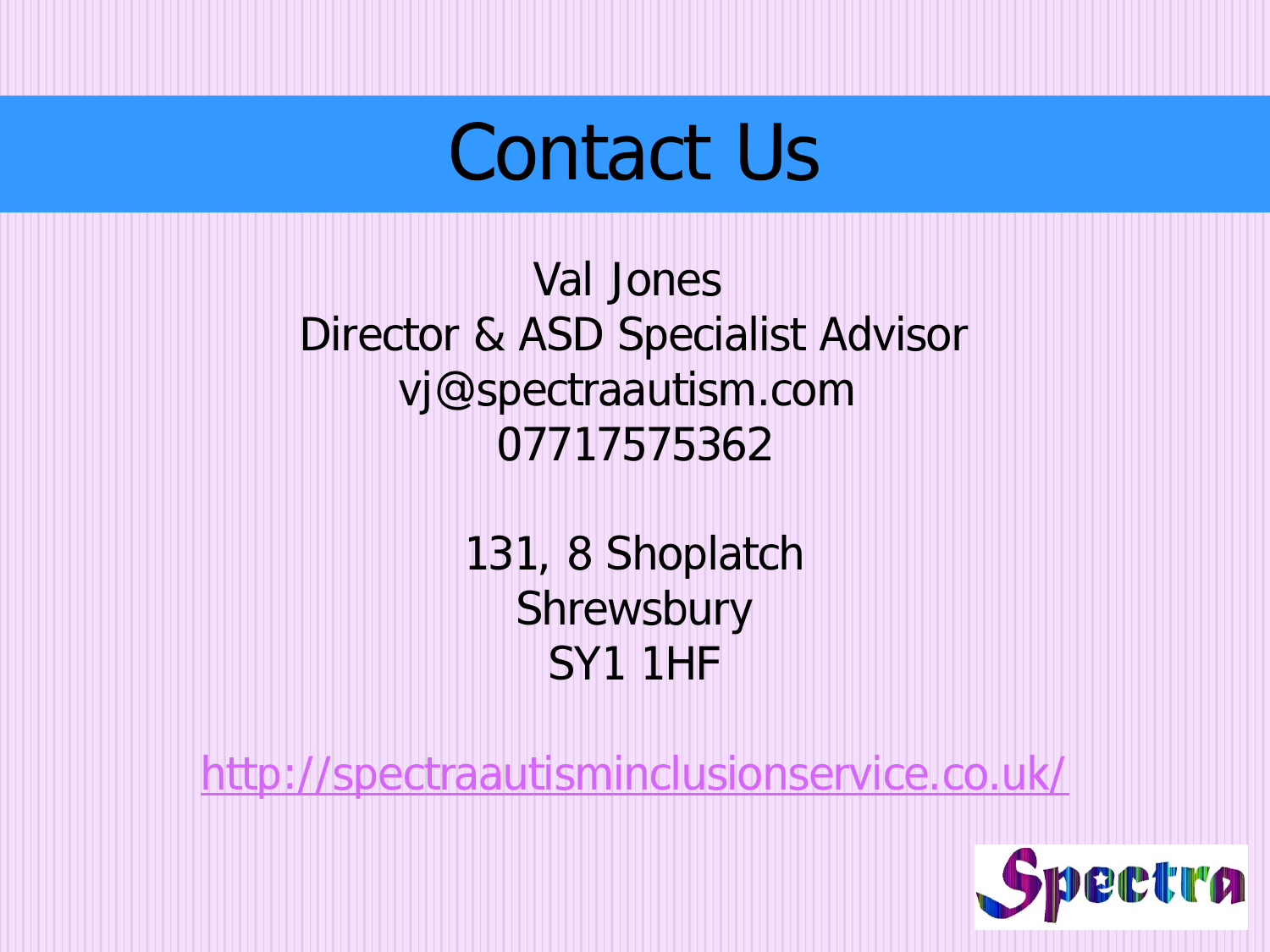

#
Contact Us
Val Jones
Director & ASD Specialist Advisor
vj@spectraautism.com
07717575362

131, 8 Shoplatch
Shrewsbury
SY1 1HF

http://spectraautisminclusionservice.co.uk/